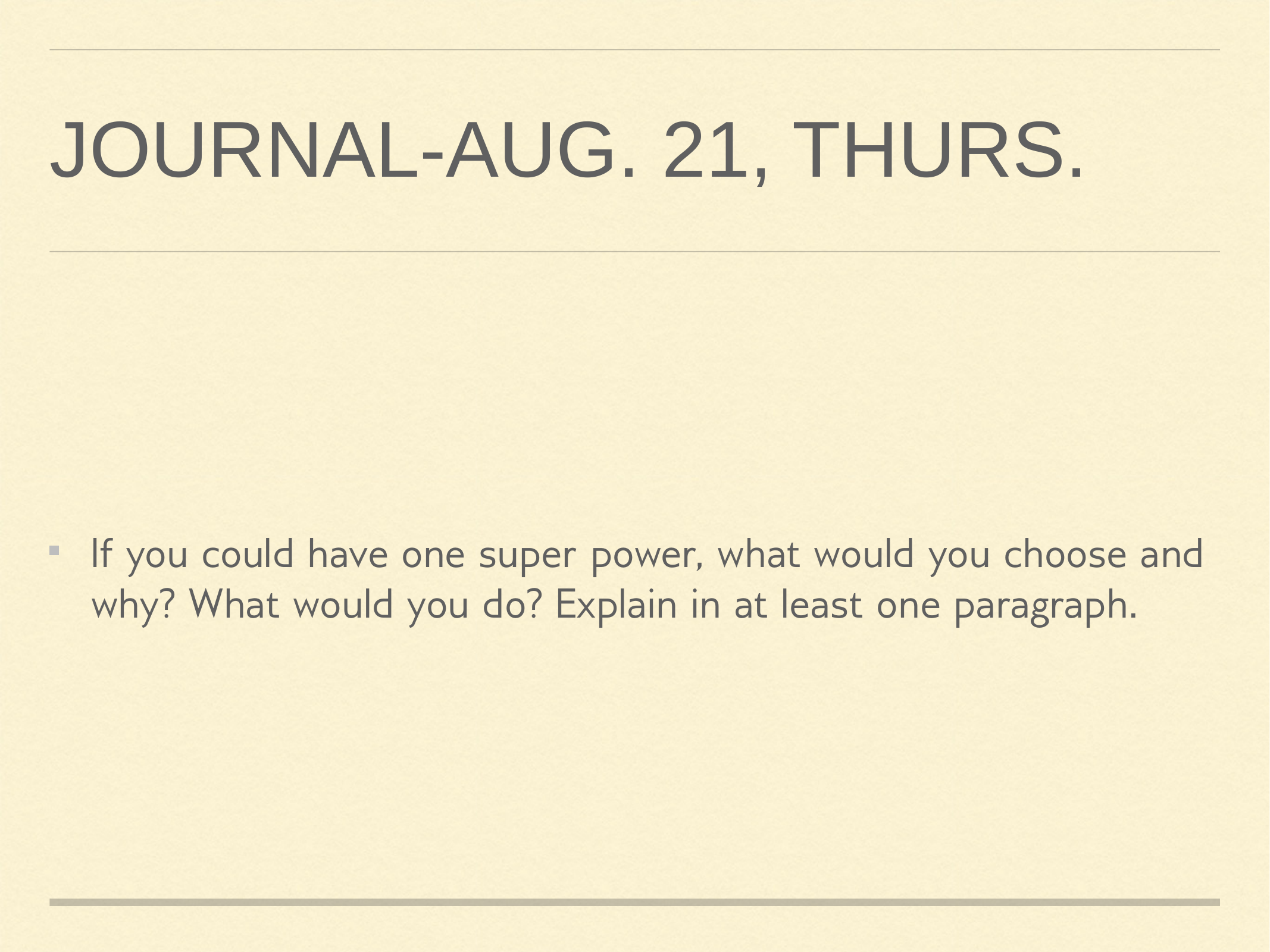

# Journal-Aug. 21, Thurs.
If you could have one super power, what would you choose and why? What would you do? Explain in at least one paragraph.